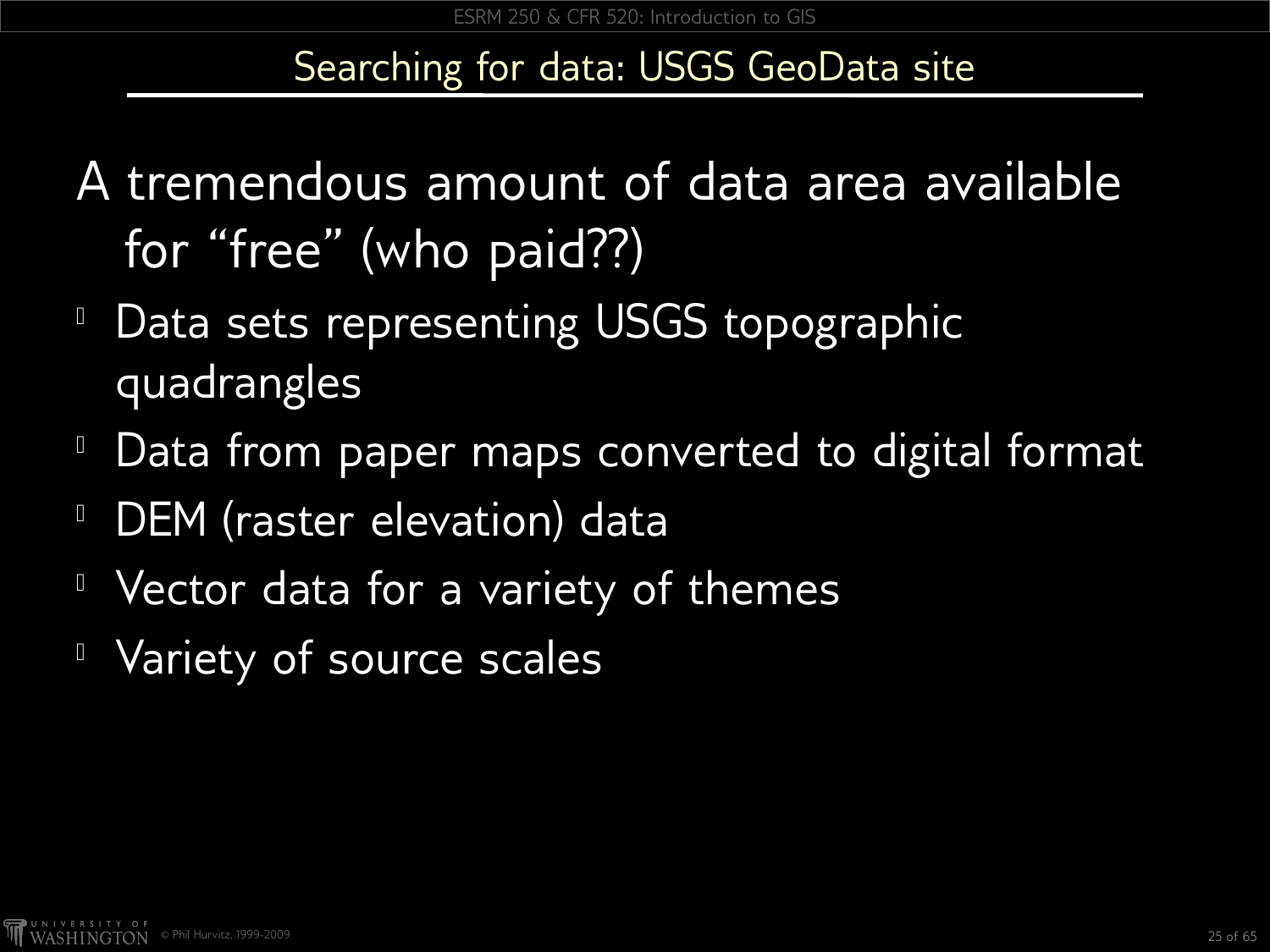

# Searching for data: USGS GeoData site
A tremendous amount of data area available for “free” (who paid??)
Data sets representing USGS topographic quadrangles
Data from paper maps converted to digital format
DEM (raster elevation) data
Vector data for a variety of themes
Variety of source scales
25 of 65